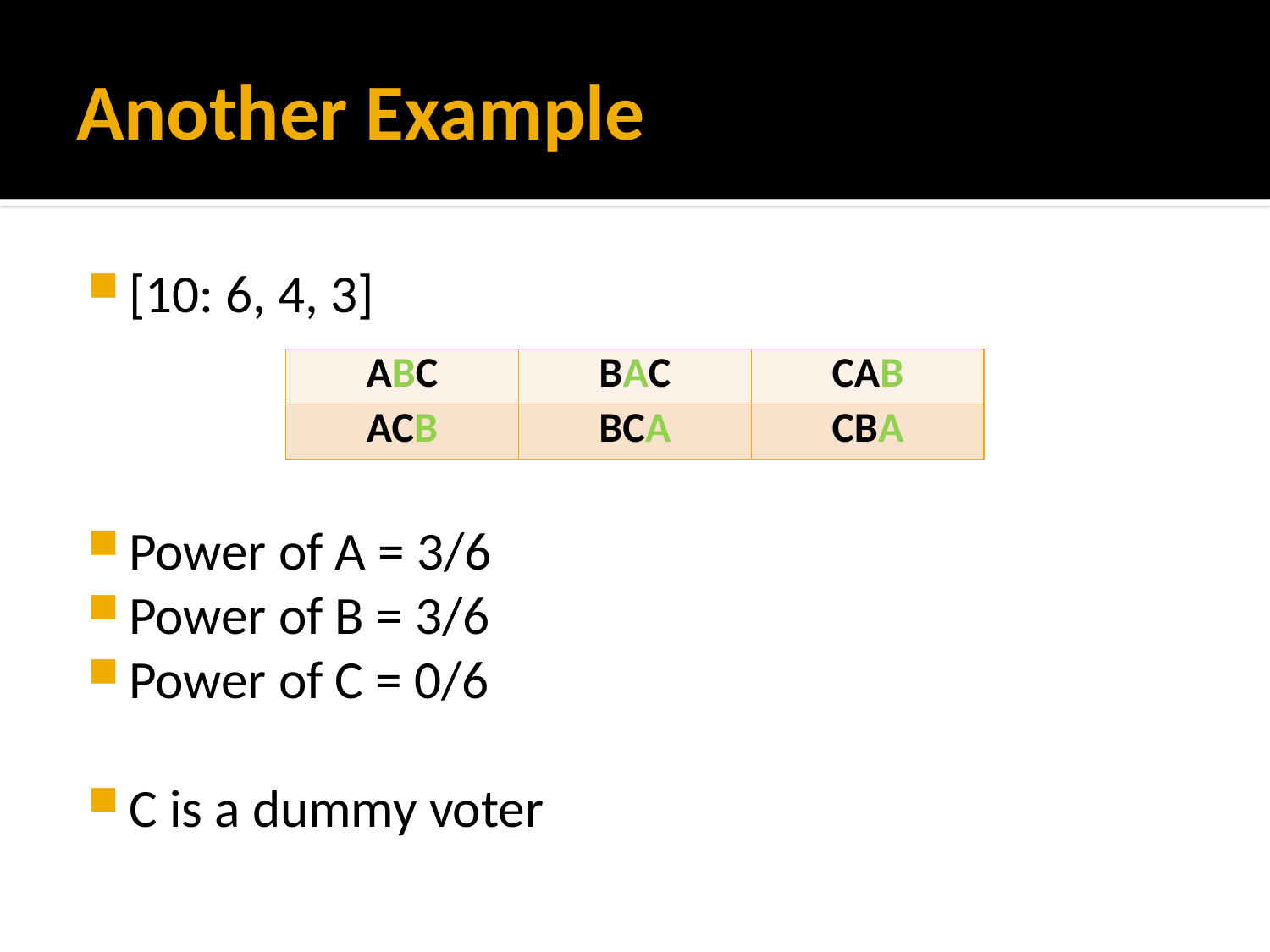

# Another Example
[10: 6, 4, 3]

Power of A = 3/6
Power of B = 3/6
Power of C = 0/6

C is a dummy voter
| ABC | BAC | CAB |
| --- | --- | --- |
| ACB | BCA | CBA |